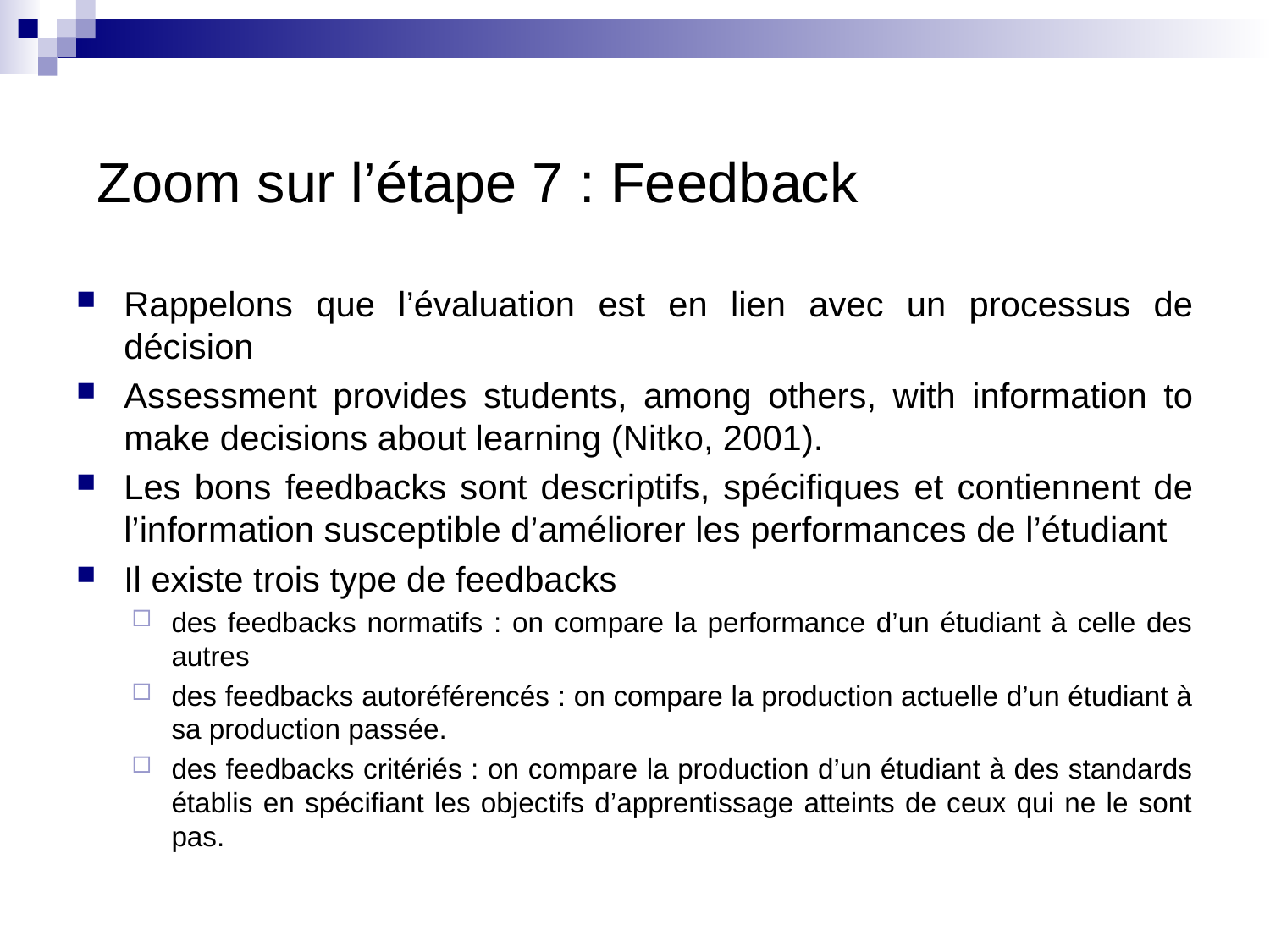

Zoom sur l’étape 7 : Feedback
Rappelons que l’évaluation est en lien avec un processus de décision
Assessment provides students, among others, with information to make decisions about learning (Nitko, 2001).
Les bons feedbacks sont descriptifs, spécifiques et contiennent de l’information susceptible d’améliorer les performances de l’étudiant
Il existe trois type de feedbacks
des feedbacks normatifs : on compare la performance d’un étudiant à celle des autres
des feedbacks autoréférencés : on compare la production actuelle d’un étudiant à sa production passée.
des feedbacks critériés : on compare la production d’un étudiant à des standards établis en spécifiant les objectifs d’apprentissage atteints de ceux qui ne le sont pas.